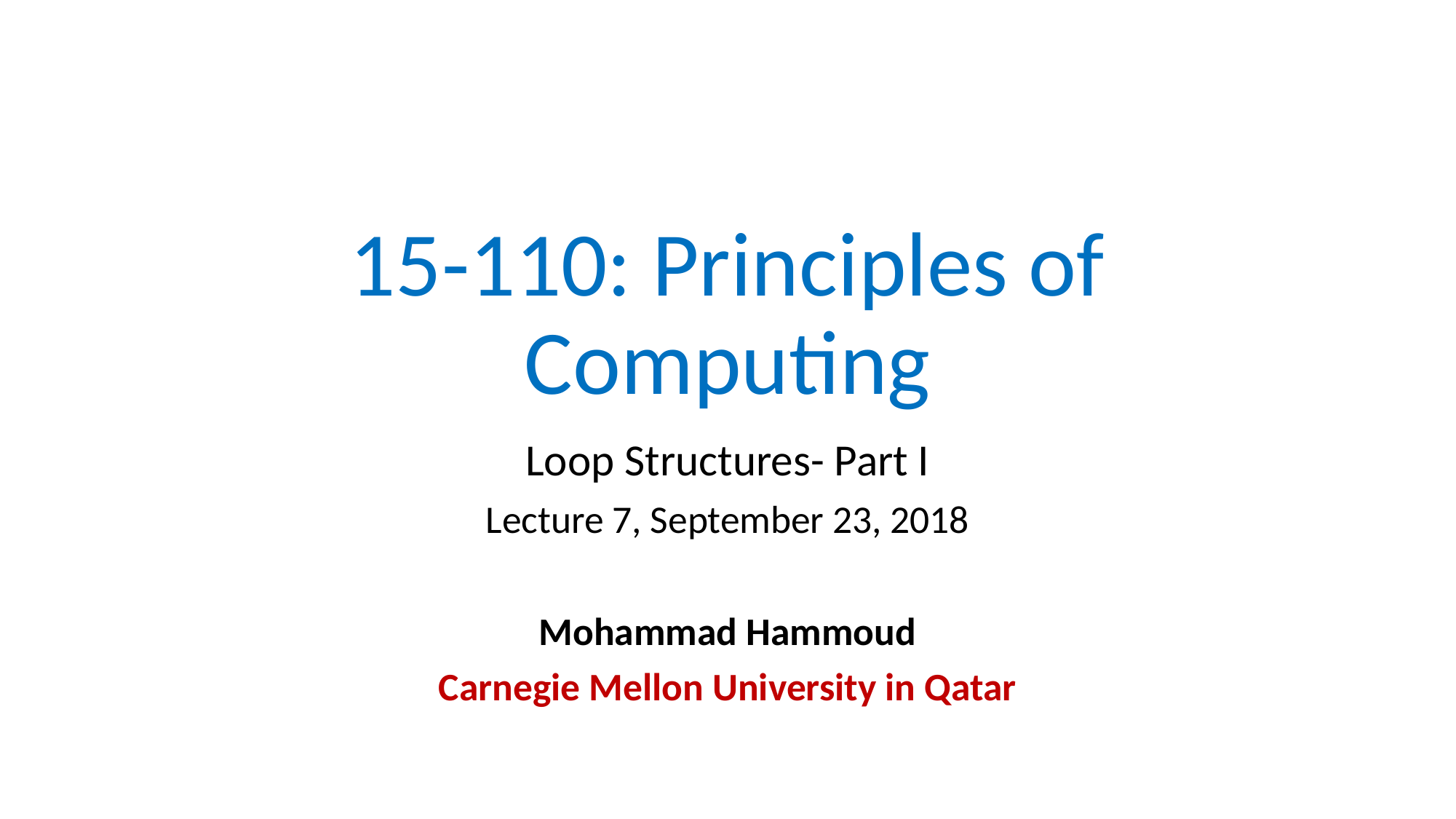

# 15-110: Principles of Computing
Loop Structures- Part I
Lecture 7, September 23, 2018

Mohammad Hammoud
Carnegie Mellon University in Qatar